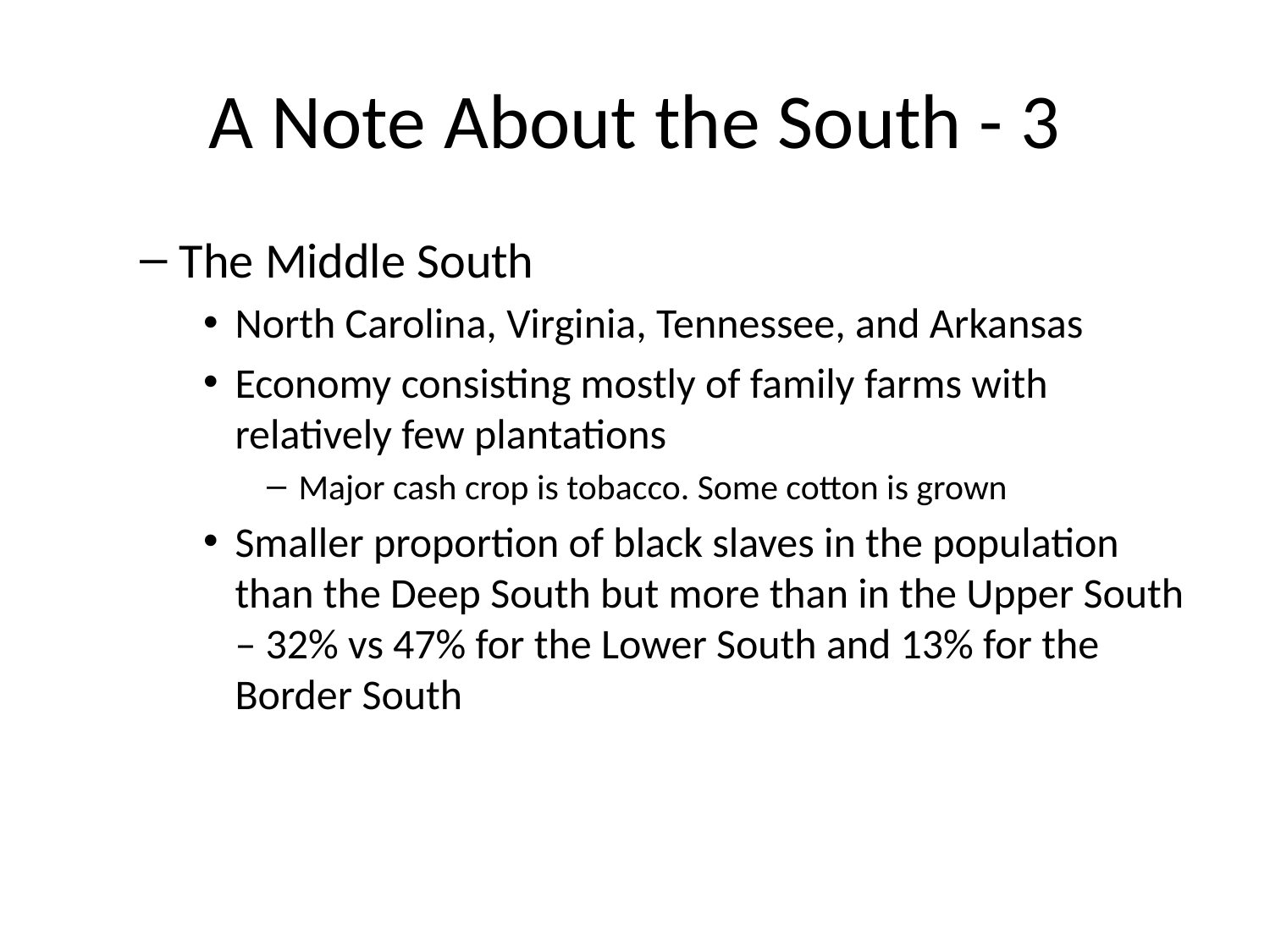

# A Note About the South - 3
The Middle South
North Carolina, Virginia, Tennessee, and Arkansas
Economy consisting mostly of family farms with relatively few plantations
Major cash crop is tobacco. Some cotton is grown
Smaller proportion of black slaves in the population than the Deep South but more than in the Upper South – 32% vs 47% for the Lower South and 13% for the Border South